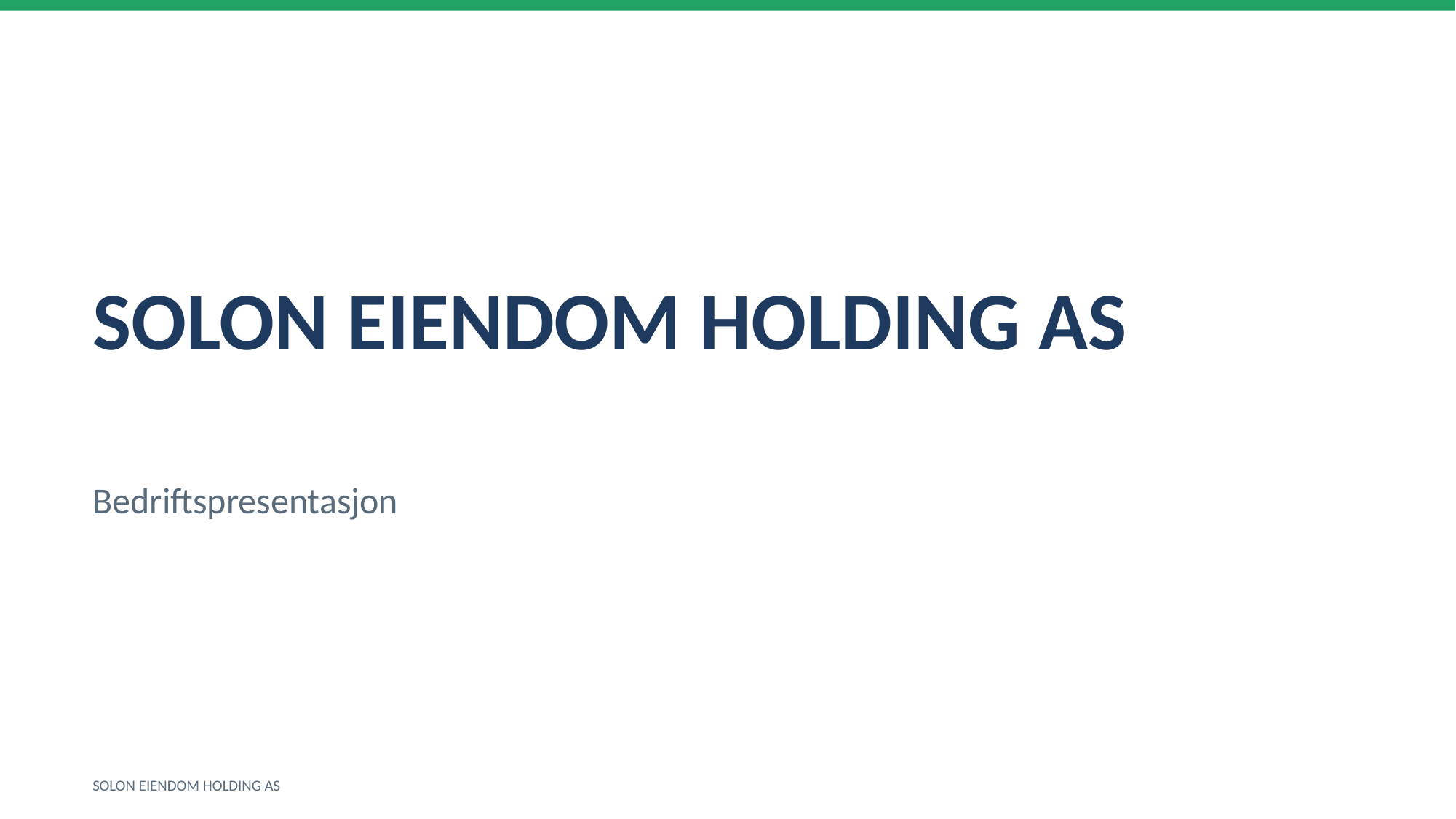

SOLON EIENDOM HOLDING AS
Bedriftspresentasjon
SOLON EIENDOM HOLDING AS